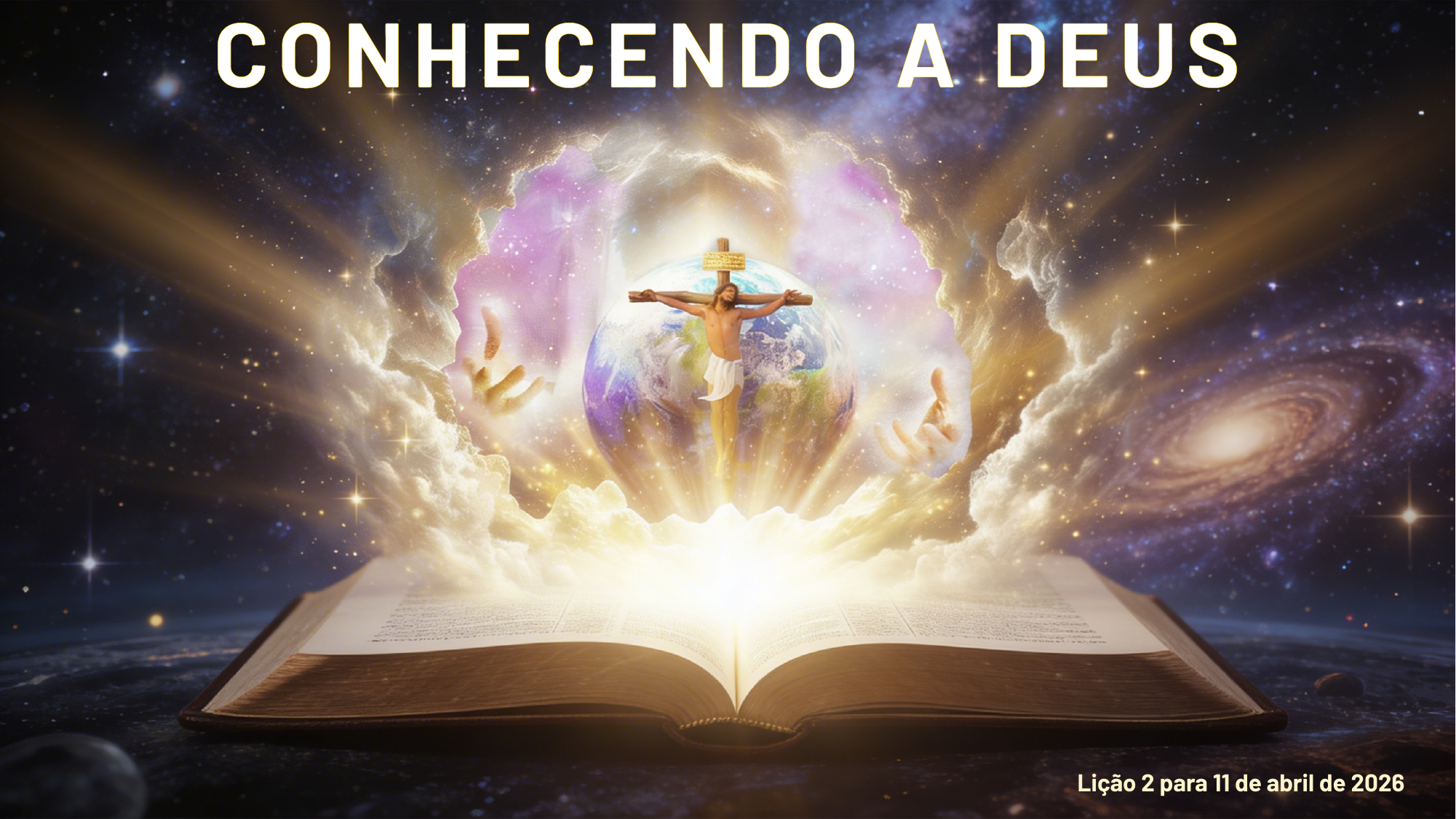

CONHECENDO A DEUS
Lição 2 para 11 de abril de 2026